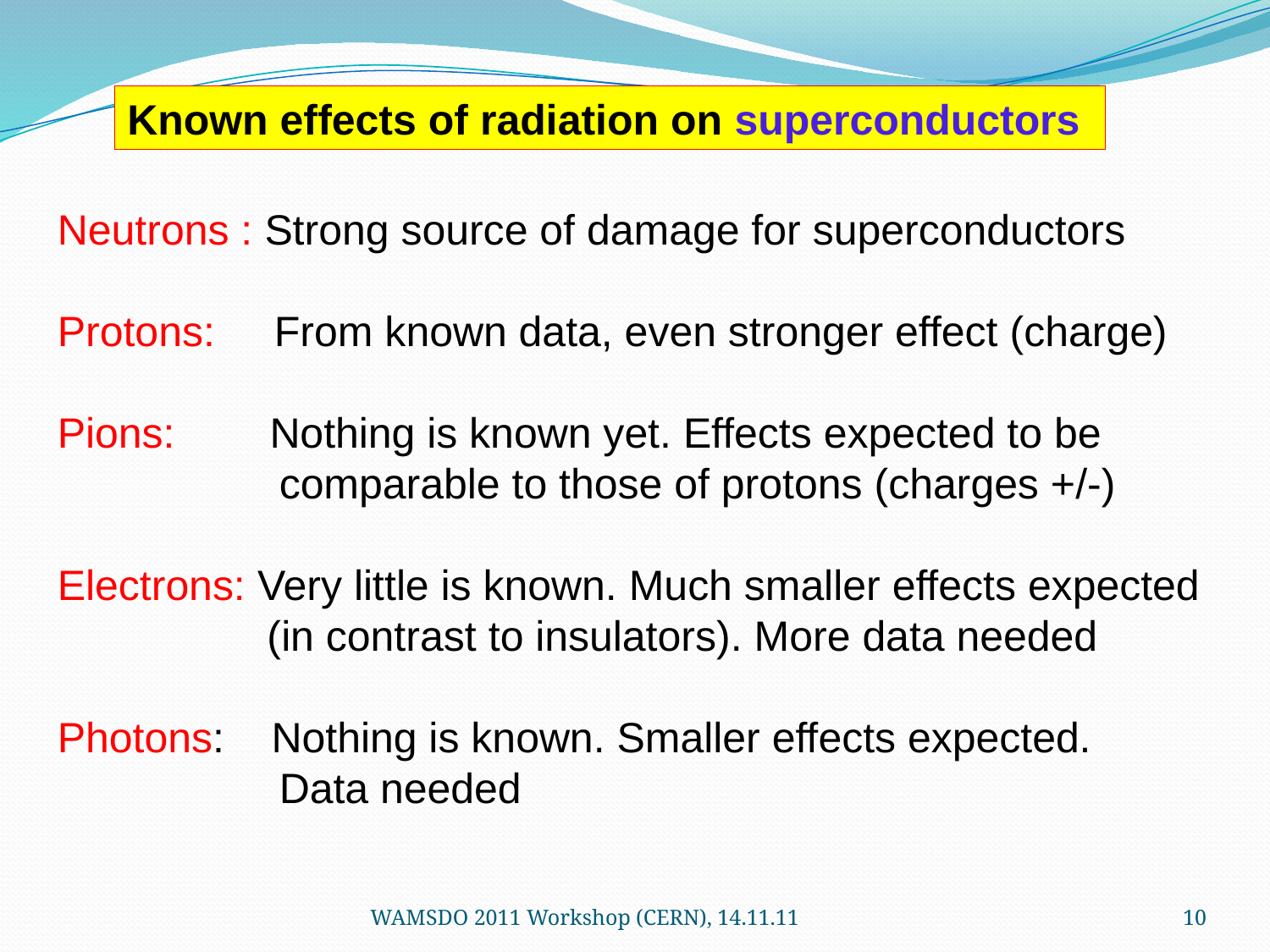

Known effects of radiation on superconductors
Neutrons : Strong source of damage for superconductors

Protons:     From known data, even stronger effect (charge)

Pions:        Nothing is known yet. Effects expected to be
	        comparable to those of protons (charges +/-)

Electrons: Very little is known. Much smaller effects expected 	       (in contrast to insulators). More data needed

Photons:    Nothing is known. Smaller effects expected.
	        Data needed
WAMSDO 2011 Workshop (CERN), 14.11.11
10